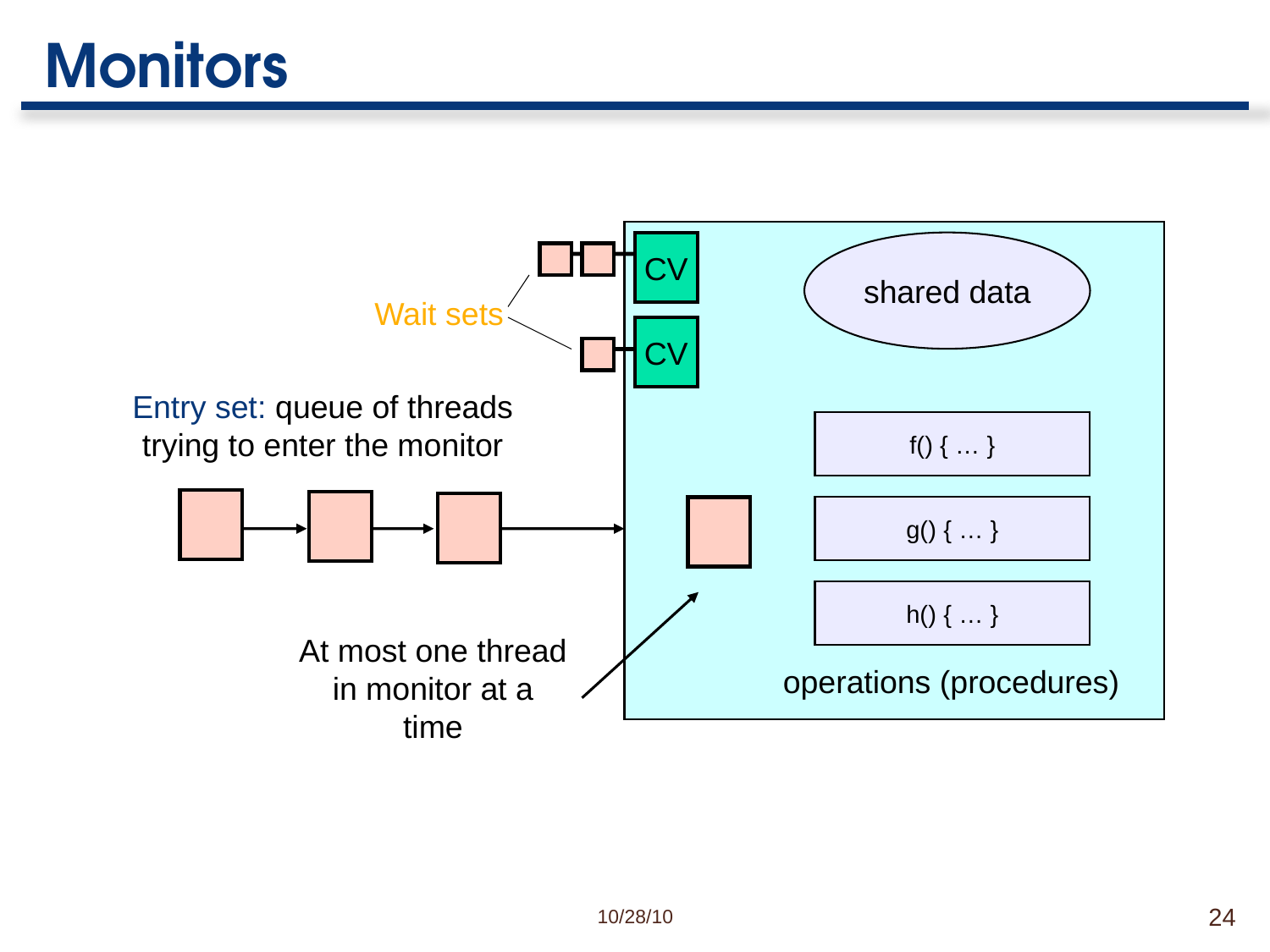

# Monitors

shared data
CV

Wait sets

CV

Entry set: queue of threads trying to enter the monitor
f() { … }

g() { … }

h() { … }

At most one thread in monitor at a time
operations (procedures)
10/28/10
24